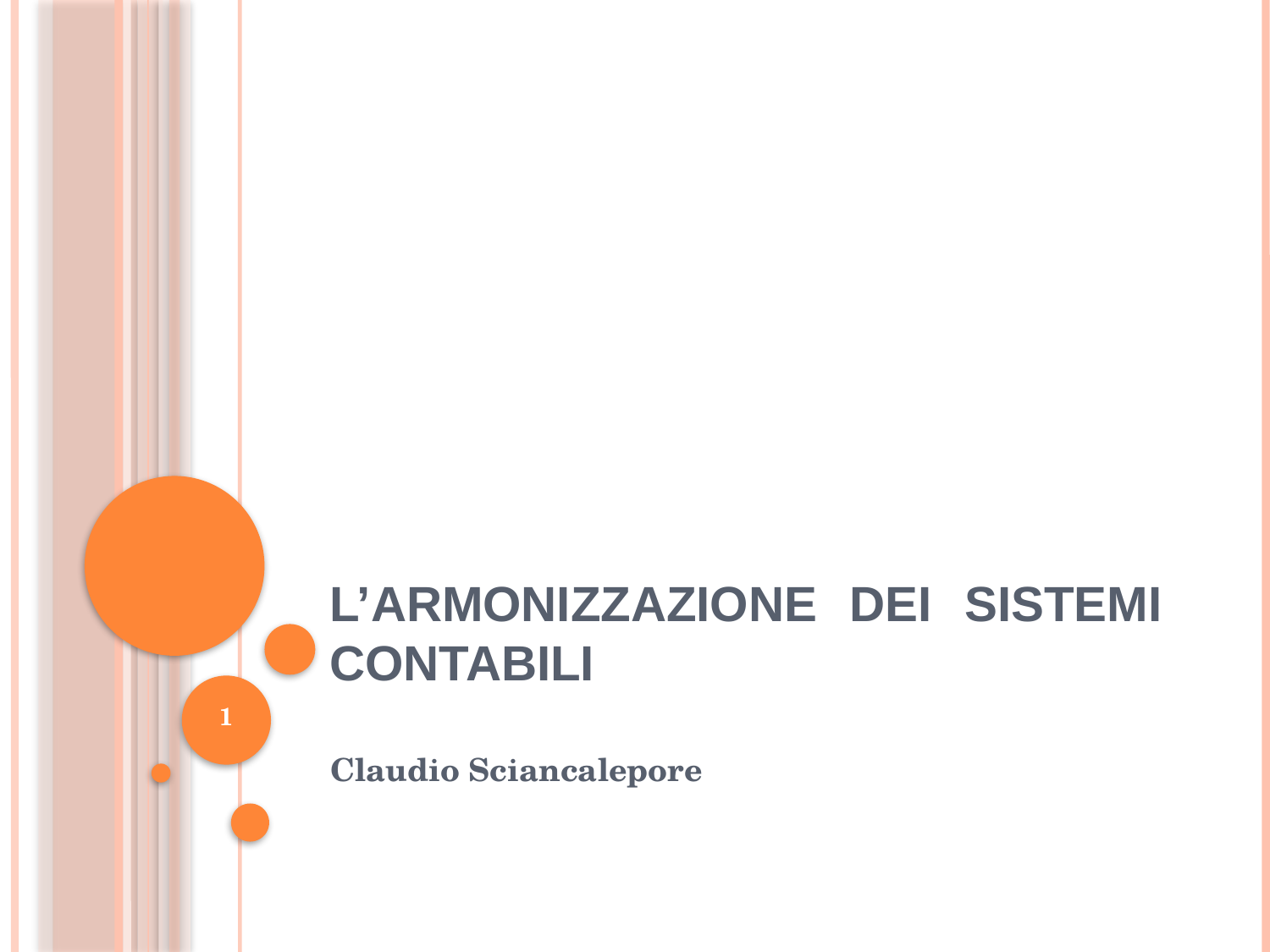

# l’armonizzazione dei sistemi contabili
1

Claudio Sciancalepore